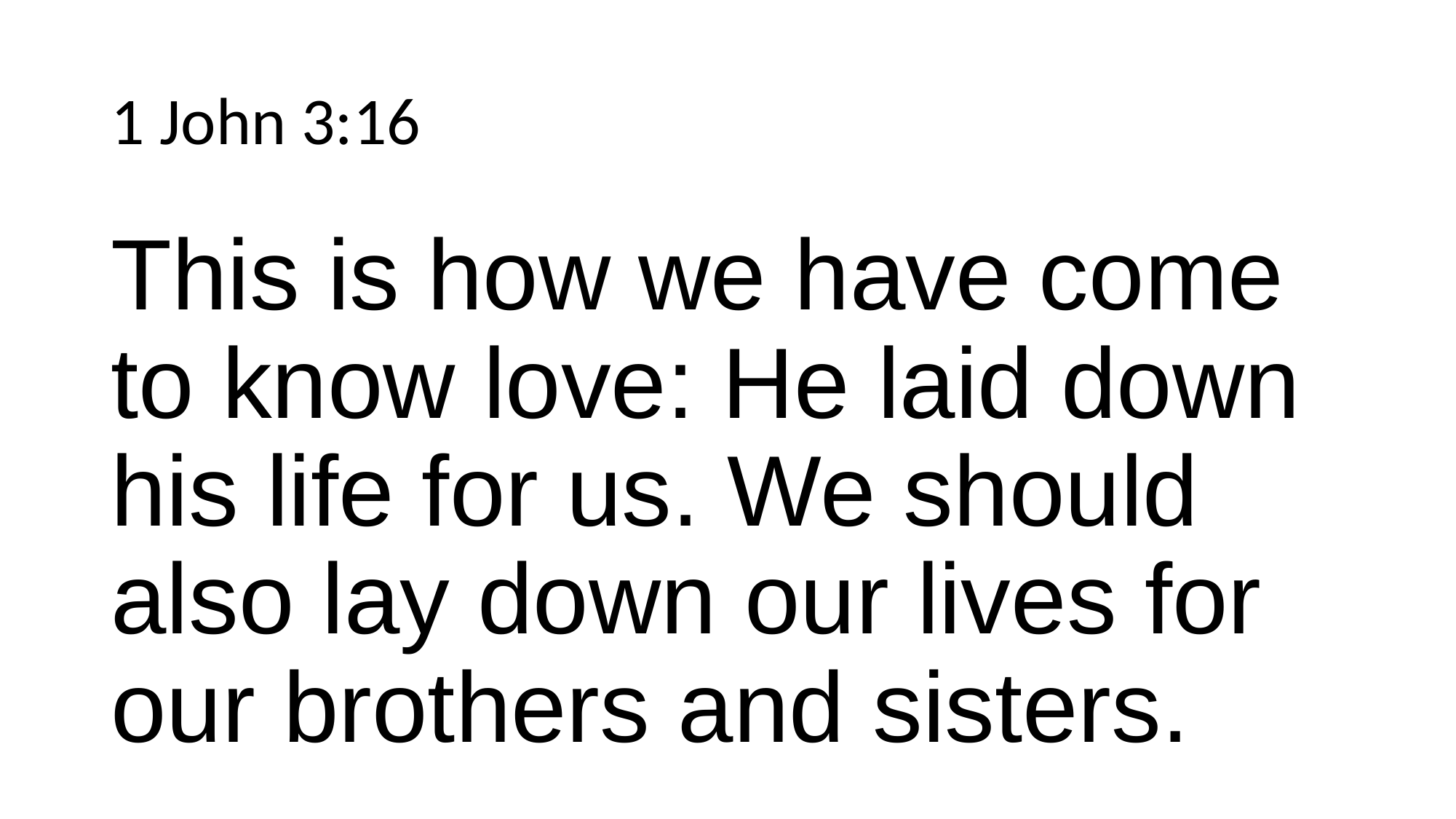

# 1 John 3:16
This is how we have come to know love: He laid down his life for us. We should also lay down our lives for our brothers and sisters.